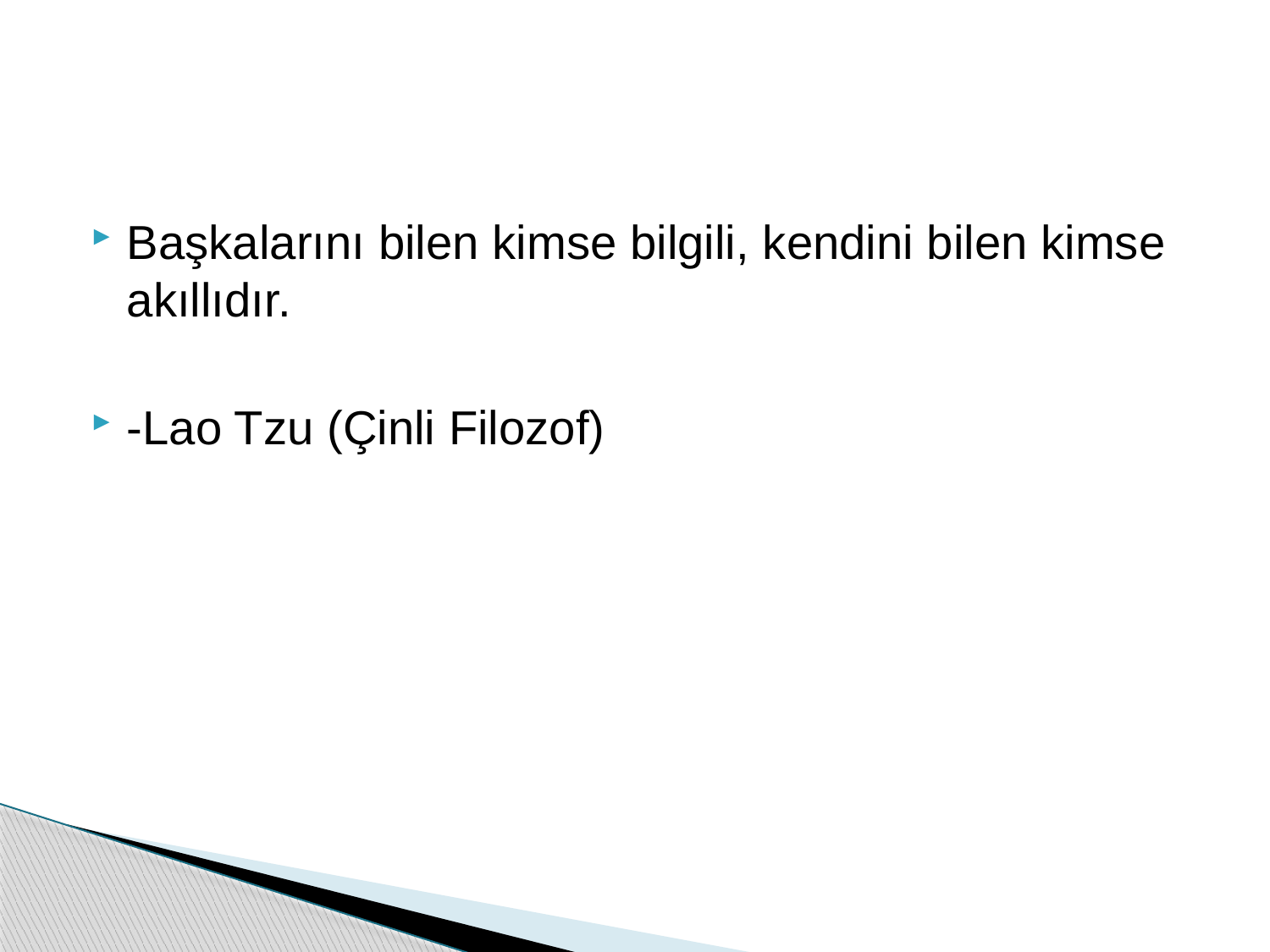

Başkalarını bilen kimse bilgili, kendini bilen kimse akıllıdır.

-Lao Tzu (Çinli Filozof)